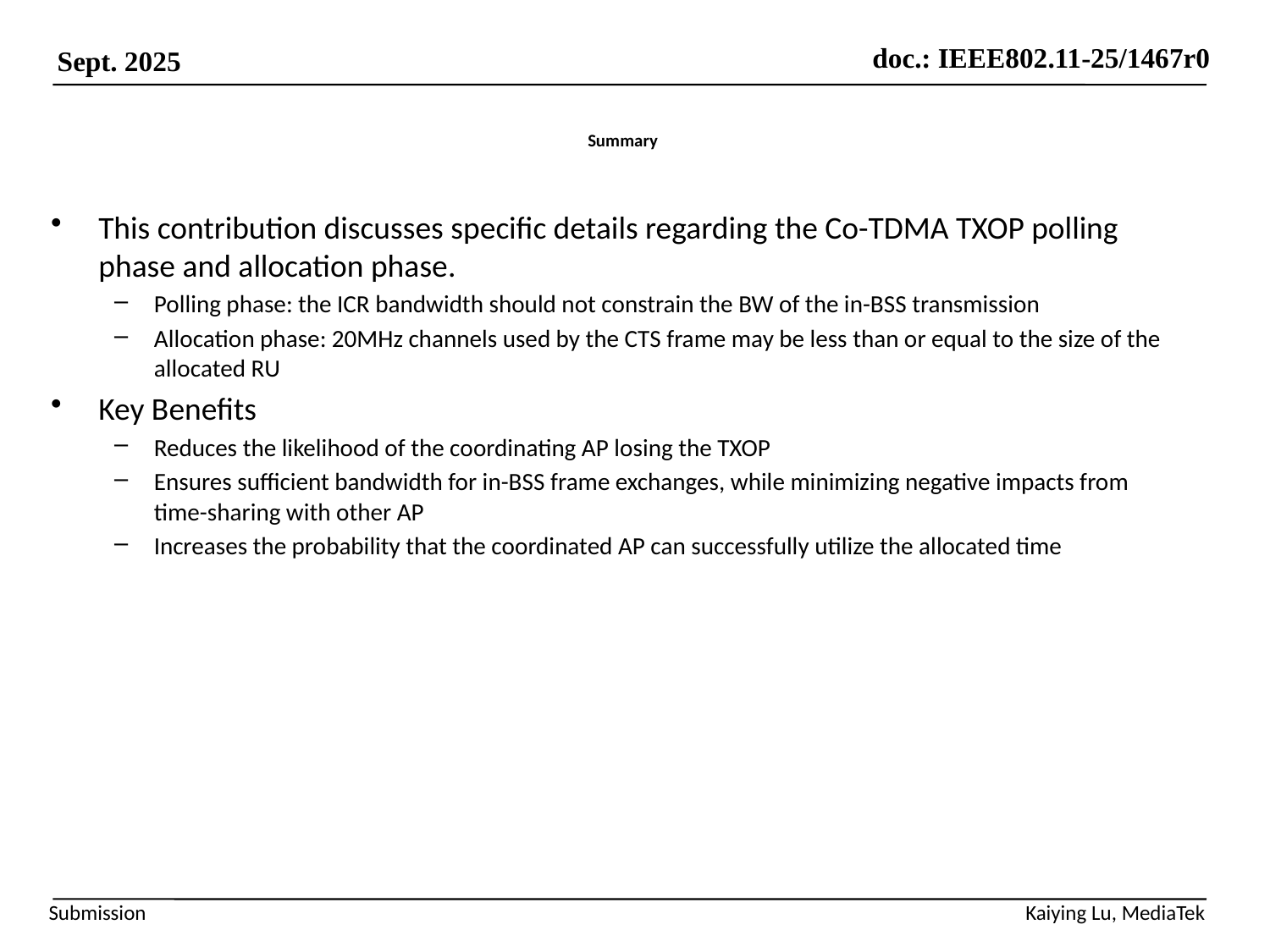

# Summary
This contribution discusses specific details regarding the Co-TDMA TXOP polling phase and allocation phase.
Polling phase: the ICR bandwidth should not constrain the BW of the in-BSS transmission
Allocation phase: 20MHz channels used by the CTS frame may be less than or equal to the size of the allocated RU
Key Benefits
Reduces the likelihood of the coordinating AP losing the TXOP
Ensures sufficient bandwidth for in-BSS frame exchanges, while minimizing negative impacts from time-sharing with other AP
Increases the probability that the coordinated AP can successfully utilize the allocated time